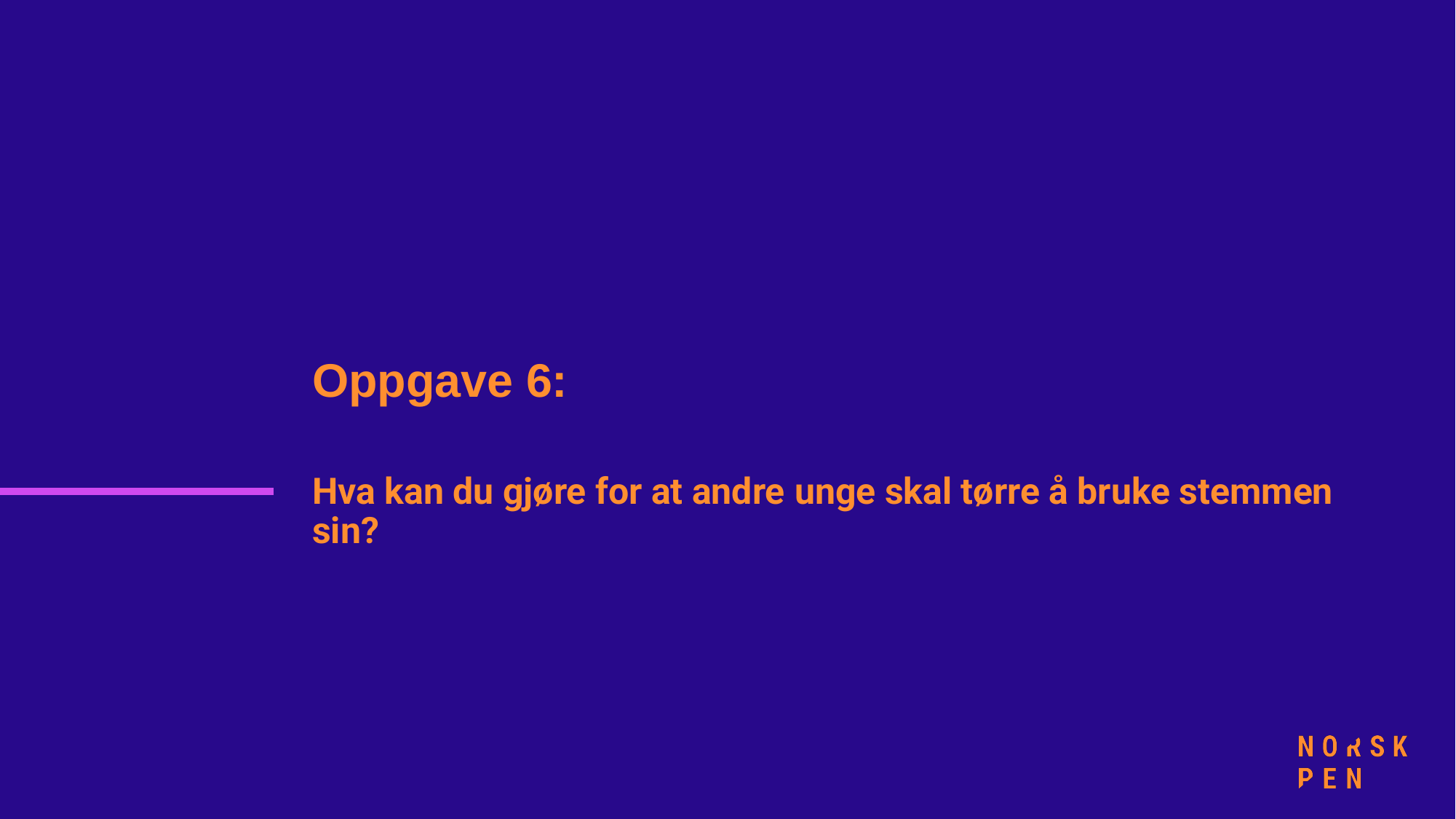

# Oppgave 6:
Hva kan du gjøre for at andre unge skal tørre å bruke stemmen sin?